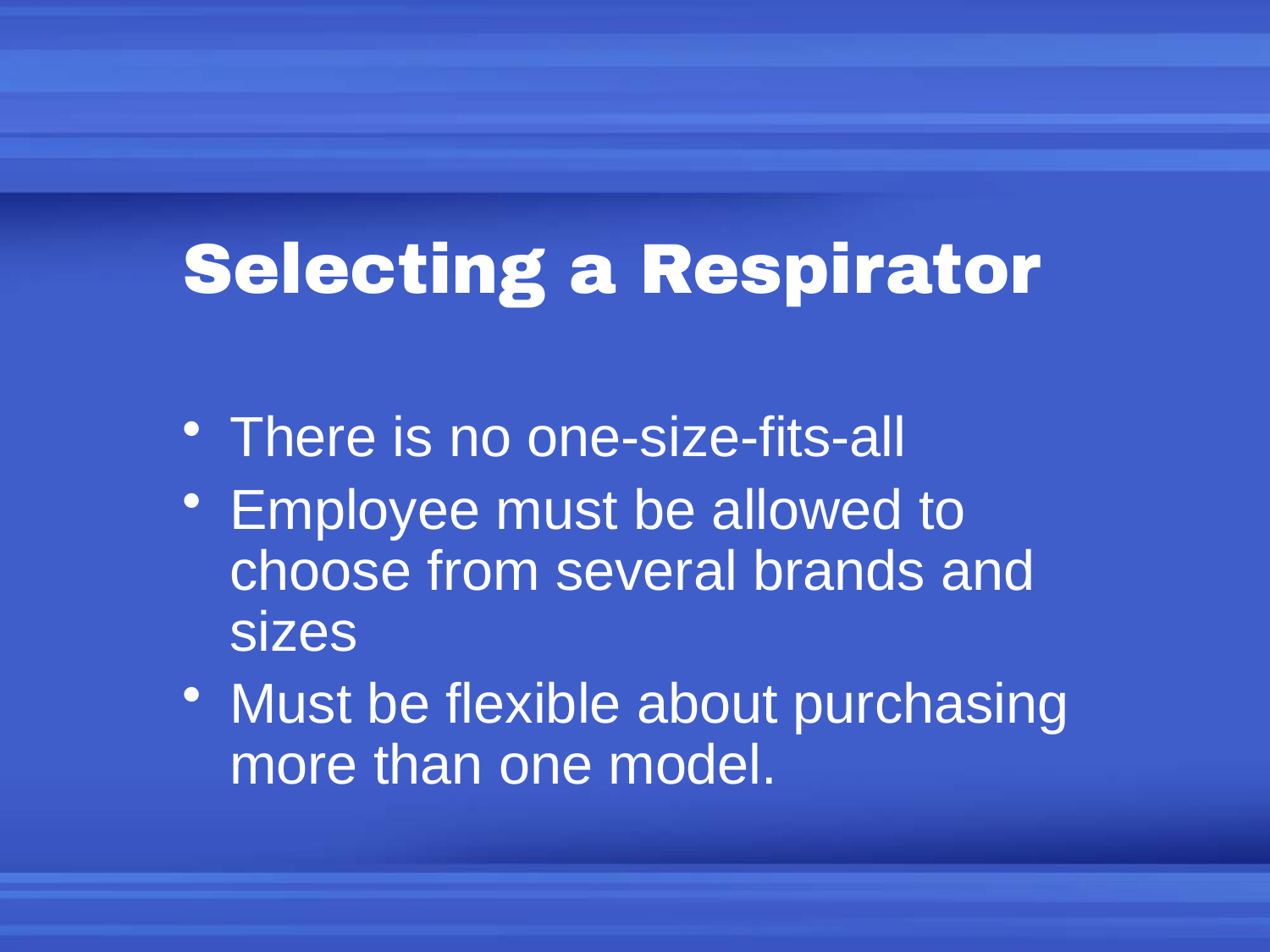

# Selecting a Respirator
There is no one-size-fits-all
Employee must be allowed to choose from several brands and sizes
Must be flexible about purchasing more than one model.